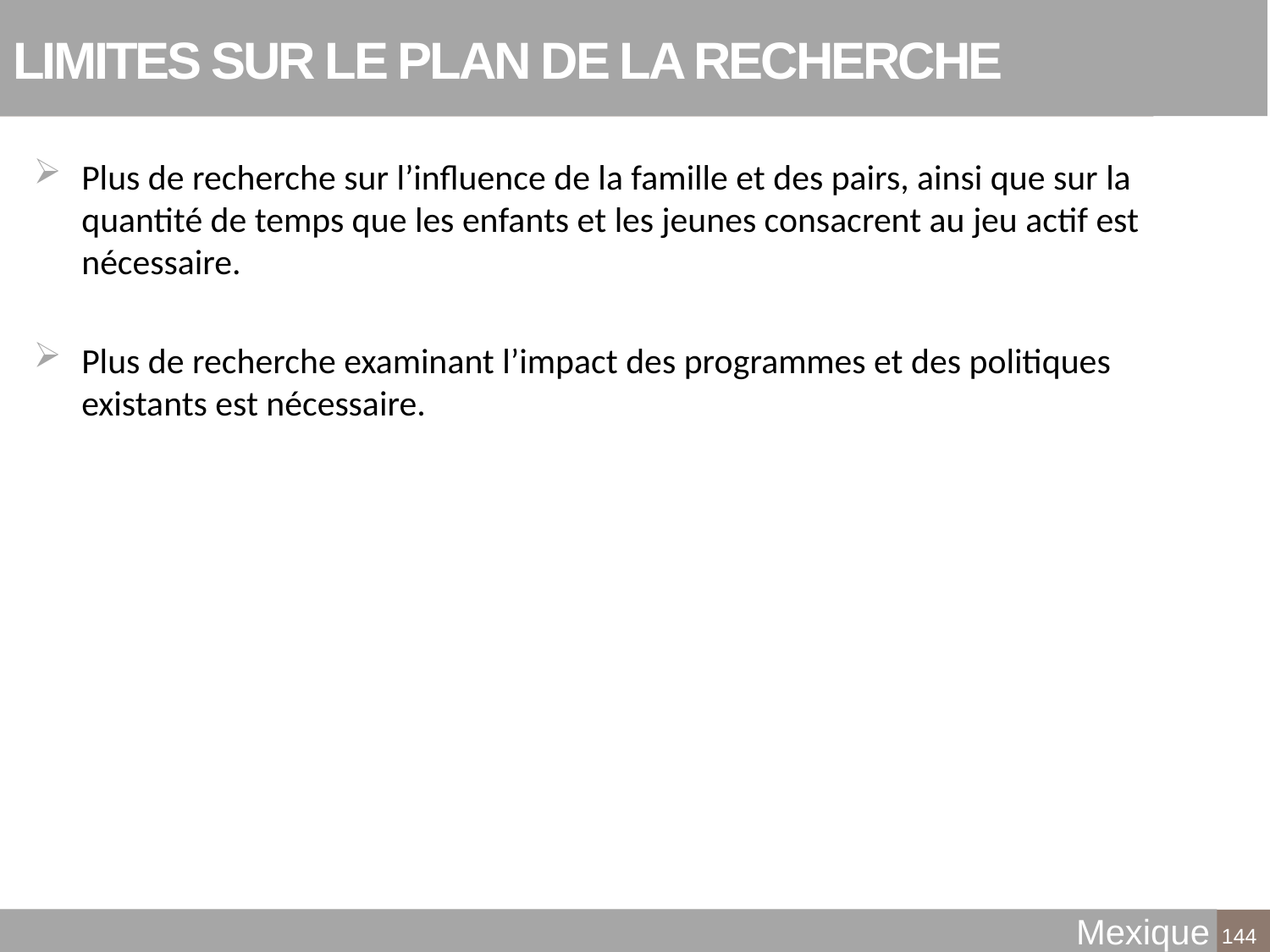

# LIMITES SUR LE PLAN DE LA RECHERCHE

Plus de recherche sur l’influence de la famille et des pairs, ainsi que sur la quantité de temps que les enfants et les jeunes consacrent au jeu actif est nécessaire.

Plus de recherche examinant l’impact des programmes et des politiques existants est nécessaire.
Mexique